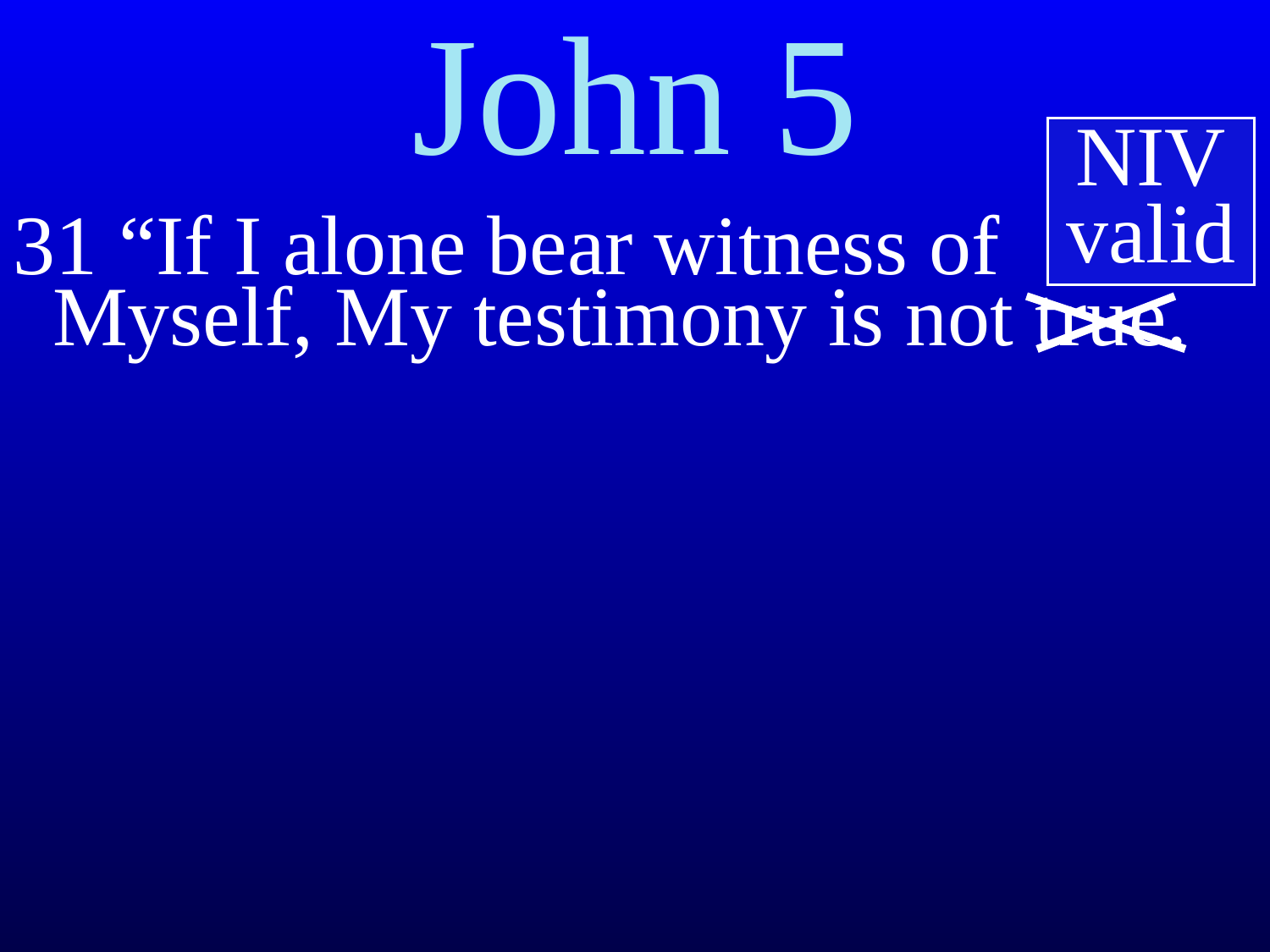

# John 5
NIV
valid
31 “If I alone bear witness of Myself, My testimony is not true.